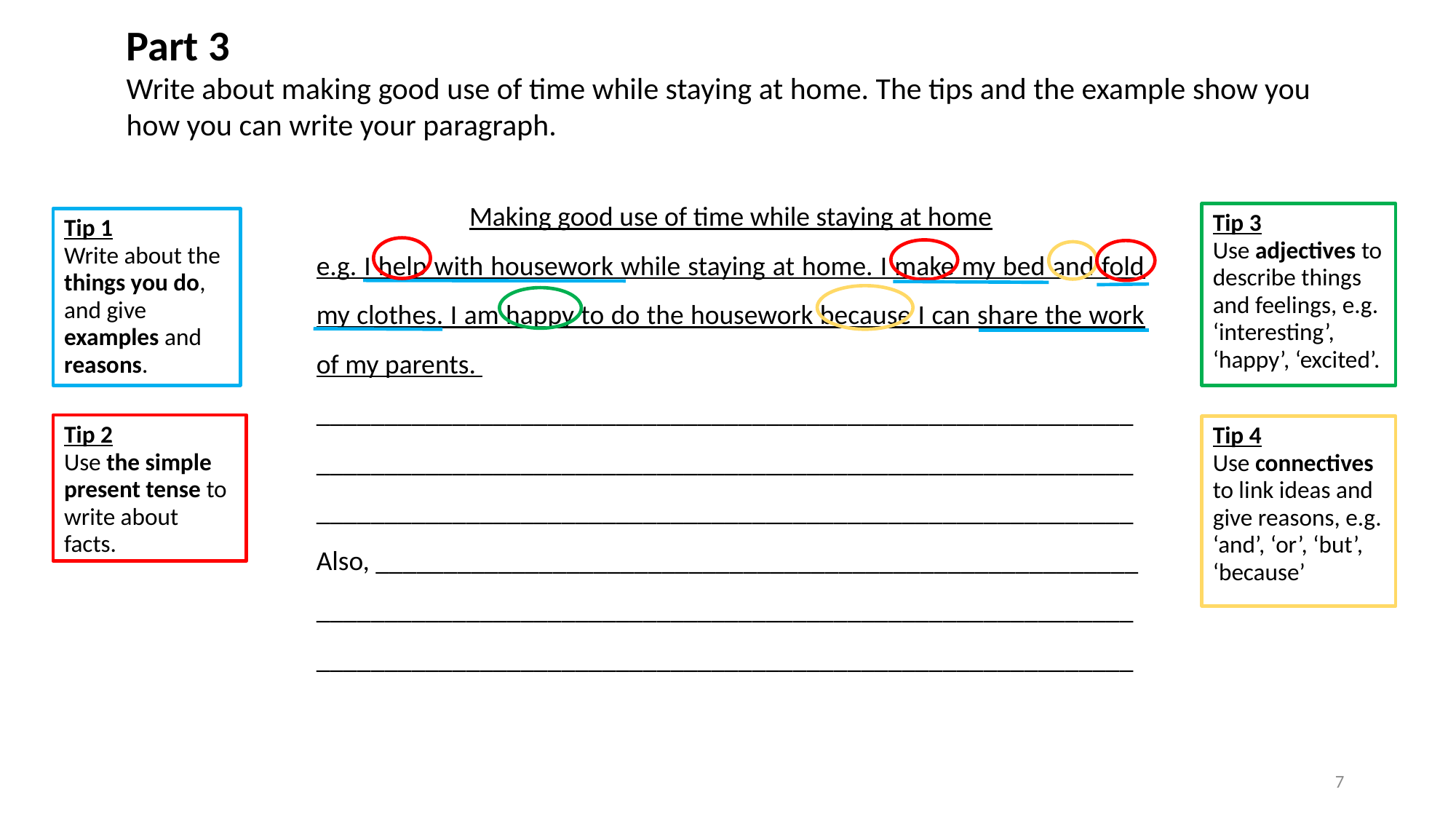

Part 3
Write about making good use of time while staying at home. The tips and the example show you how you can write your paragraph.
Making good use of time while staying at home
e.g. I help with housework while staying at home. I make my bed and fold my clothes. I am happy to do the housework because I can share the work of my parents.
____________________________________________________________
____________________________________________________________
____________________________________________________________
Also, ________________________________________________________
____________________________________________________________
____________________________________________________________
Tip 3
Use adjectives to describe things and feelings, e.g. ‘interesting’, ‘happy’, ‘excited’.
Tip 1
Write about the things you do, and give examples and reasons.

Tip 2
Use the simple present tense to write about facts.
Tip 4
Use connectives to link ideas and give reasons, e.g. ‘and’, ‘or’, ‘but’, ‘because’
7